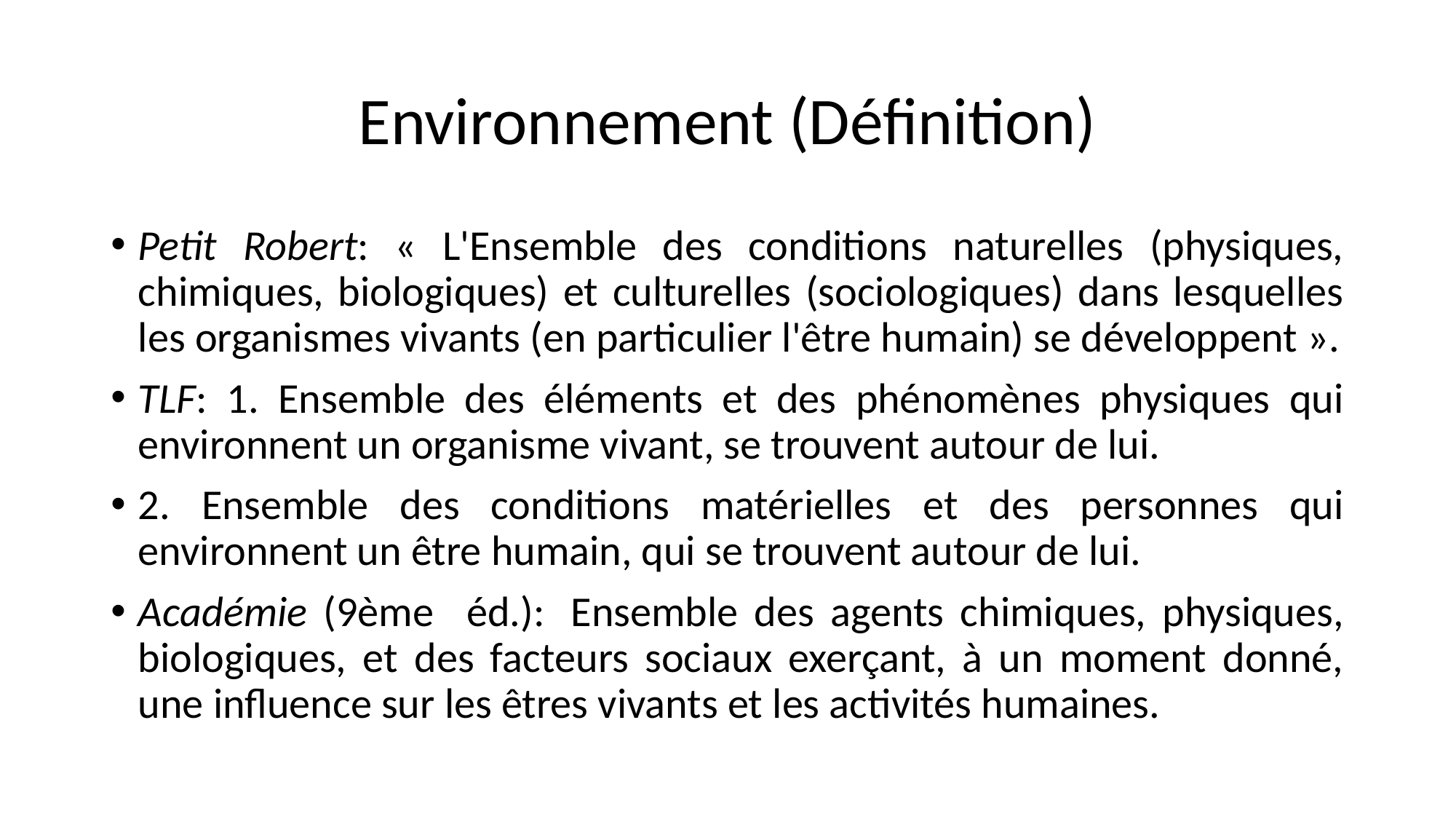

# Environnement (Définition)
Petit Robert: « L'Ensemble des conditions naturelles (physiques, chimiques, biologiques) et culturelles (sociologiques) dans lesquelles les organismes vivants (en particulier l'être humain) se développent ».
TLF: 1. Ensemble des éléments et des phénomènes physiques qui environnent un organisme vivant, se trouvent autour de lui.
2. Ensemble des conditions matérielles et des personnes qui environnent un être humain, qui se trouvent autour de lui.
Académie (9ème  éd.):  Ensemble des agents chimiques, physiques, biologiques, et des facteurs sociaux exerçant, à un moment donné, une influence sur les êtres vivants et les activités humaines.